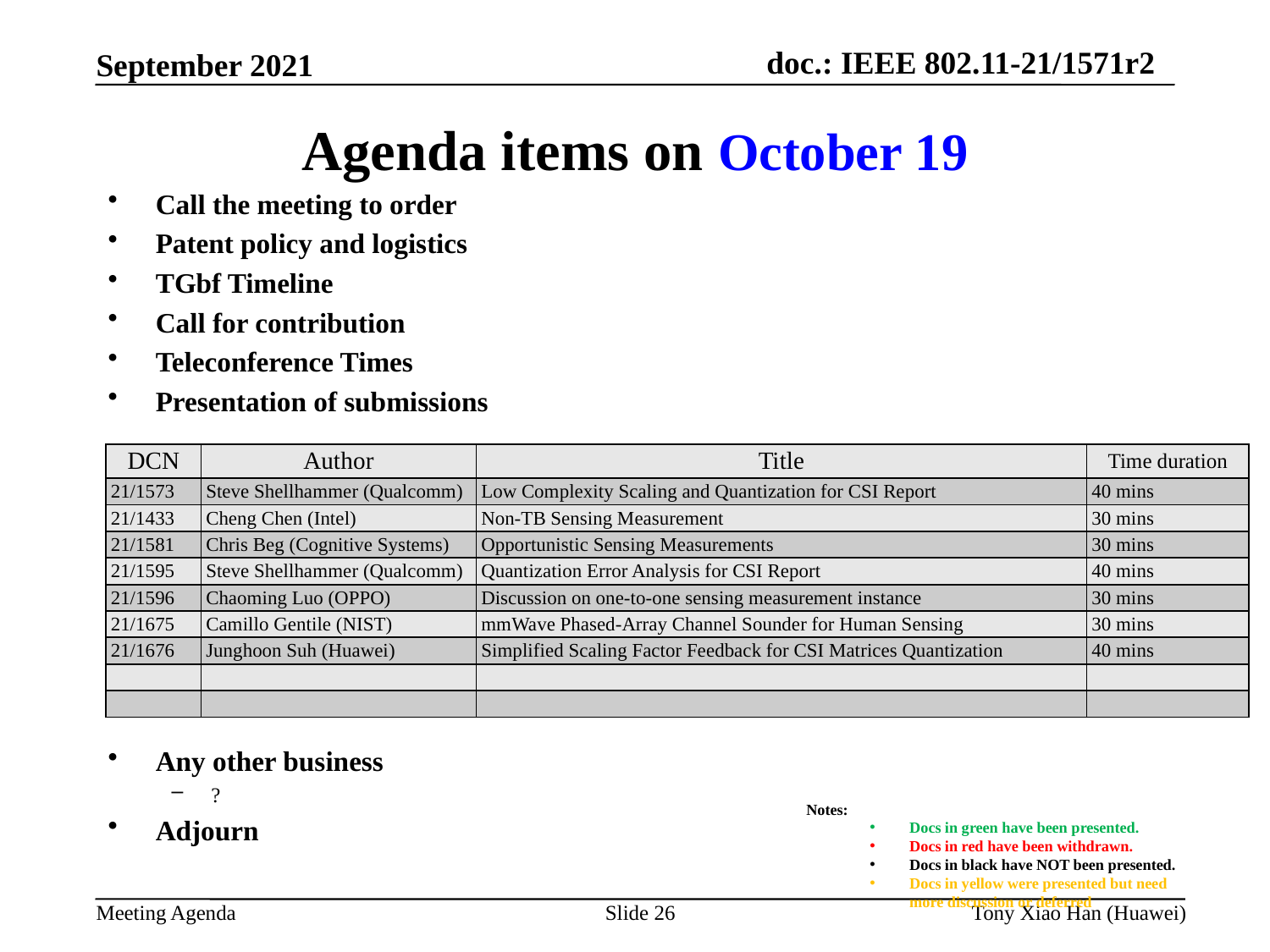

Agenda items on October 19
Call the meeting to order
Patent policy and logistics
TGbf Timeline
Call for contribution
Teleconference Times
Presentation of submissions

Any other business
?
Adjourn
| DCN | Author | Title | Time duration |
| --- | --- | --- | --- |
| 21/1573 | Steve Shellhammer (Qualcomm) | Low Complexity Scaling and Quantization for CSI Report | 40 mins |
| 21/1433 | Cheng Chen (Intel) | Non-TB Sensing Measurement | 30 mins |
| 21/1581 | Chris Beg (Cognitive Systems) | Opportunistic Sensing Measurements | 30 mins |
| 21/1595 | Steve Shellhammer (Qualcomm) | Quantization Error Analysis for CSI Report | 40 mins |
| 21/1596 | Chaoming Luo (OPPO) | Discussion on one-to-one sensing measurement instance | 30 mins |
| 21/1675 | Camillo Gentile (NIST) | mmWave Phased-Array Channel Sounder for Human Sensing | 30 mins |
| 21/1676 | Junghoon Suh (Huawei) | Simplified Scaling Factor Feedback for CSI Matrices Quantization | 40 mins |
|  |  |  |  |
|  |  |  |  |
Notes:
Docs in green have been presented.
Docs in red have been withdrawn.
Docs in black have NOT been presented.
Docs in yellow were presented but need more discussion or deferred
Slide 26
Tony Xiao Han (Huawei)